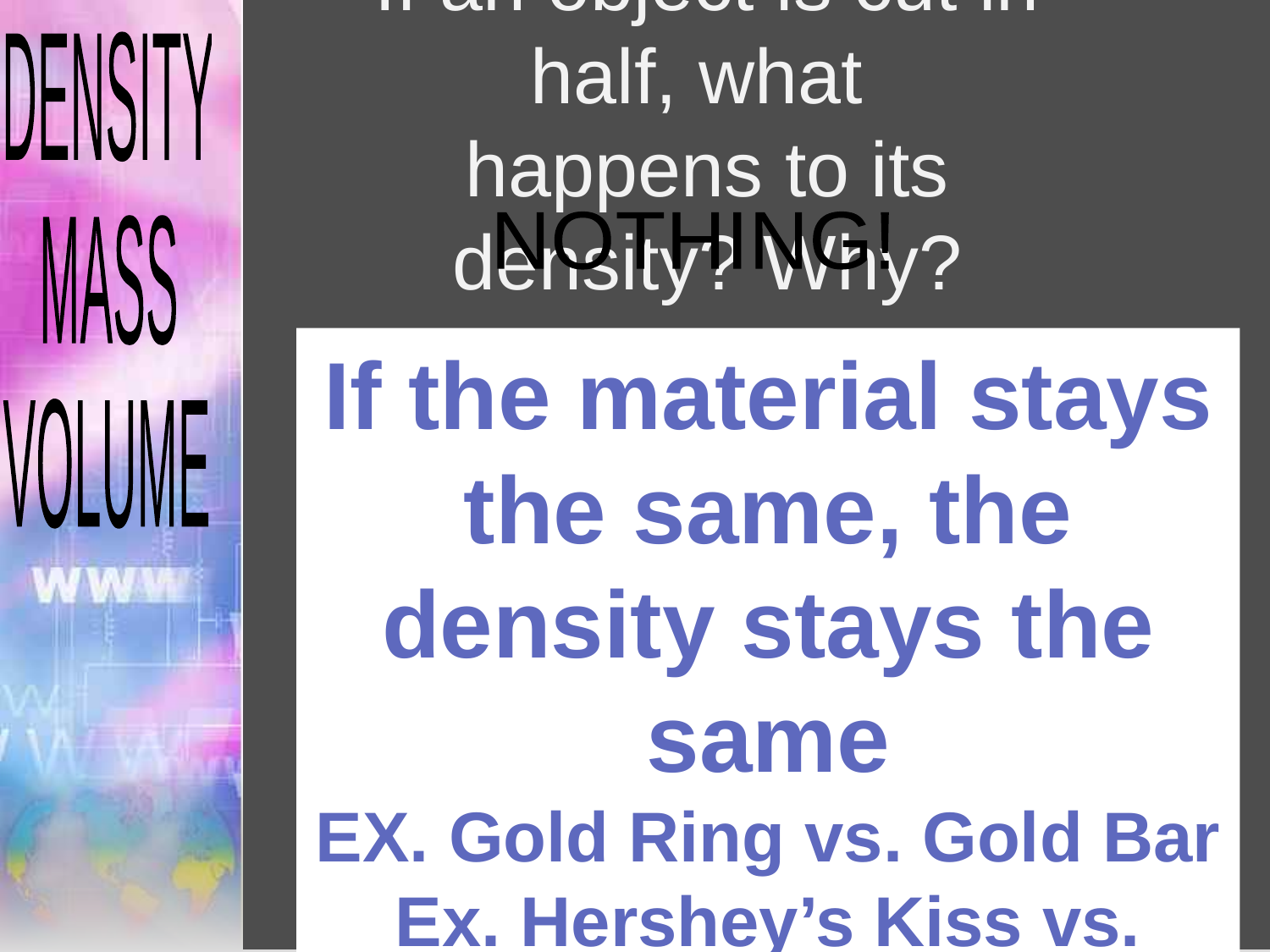

If an object is cut in half, what
happens to its density? Why?
DENSITY
MASS
VOLUME
NOTHING!
If the material stays the same, the density stays the same
EX. Gold Ring vs. Gold Bar
Ex. Hershey’s Kiss vs. Hershey Bar